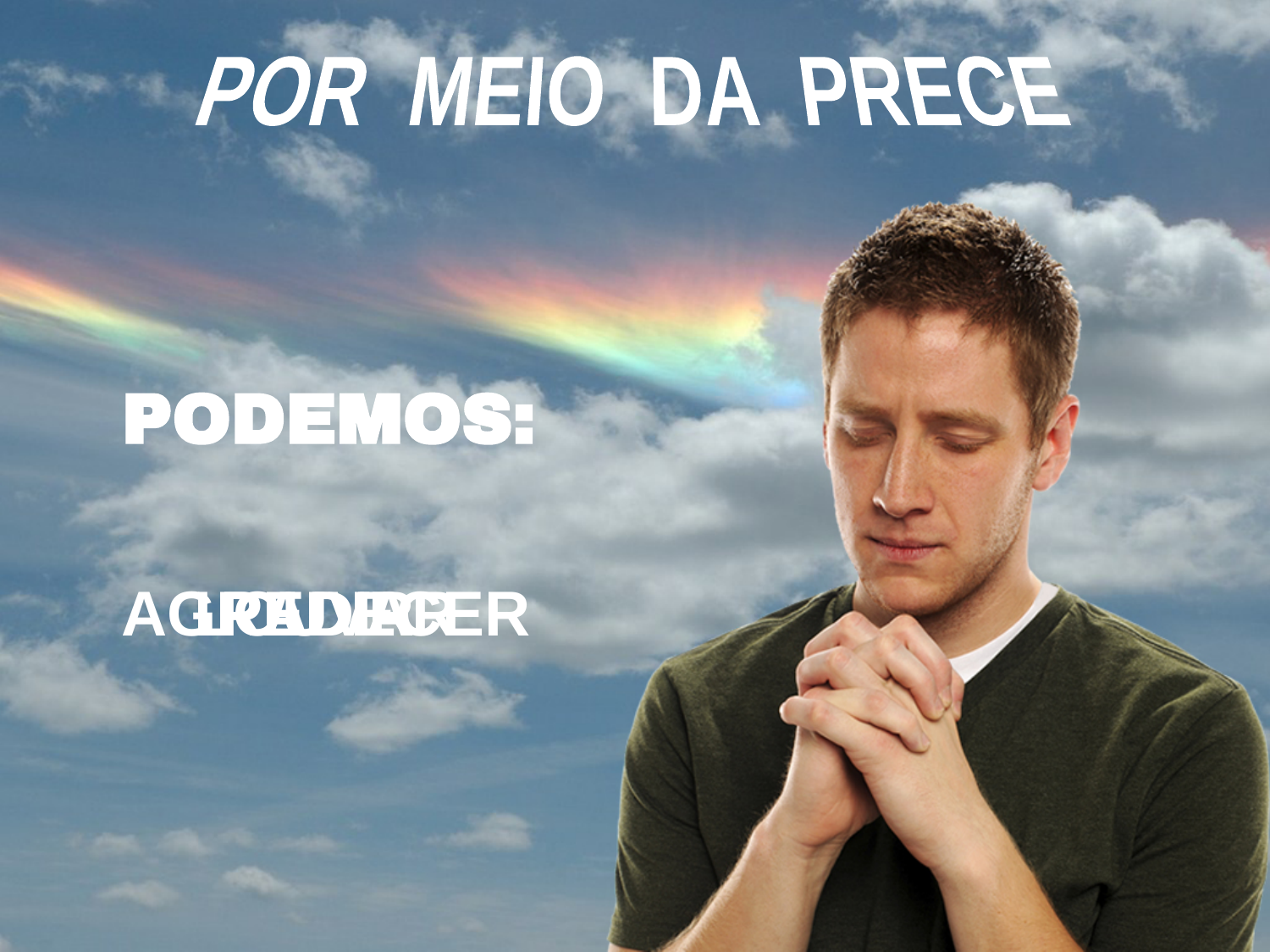

POR  MEIO  DA  PRECE
 PODEMOS:
 LOUVAR
 AGRADECER
PEDIR